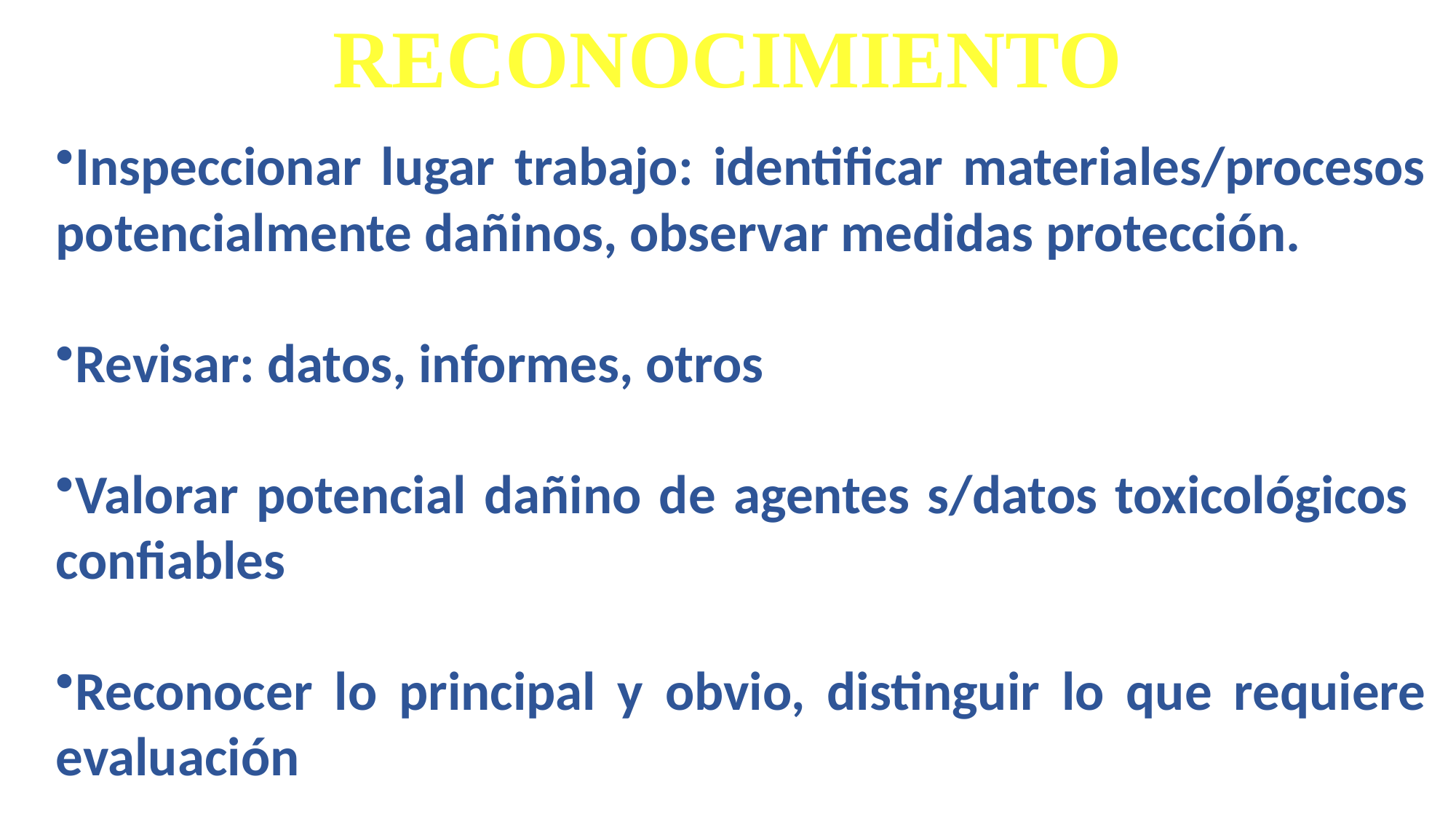

RECONOCIMIENTO
Inspeccionar lugar trabajo: identificar materiales/procesos potencialmente dañinos, observar medidas protección.

Revisar: datos, informes, otros

Valorar potencial dañino de agentes s/datos toxicológicos  confiables

Reconocer lo principal y obvio, distinguir lo que requiere evaluación